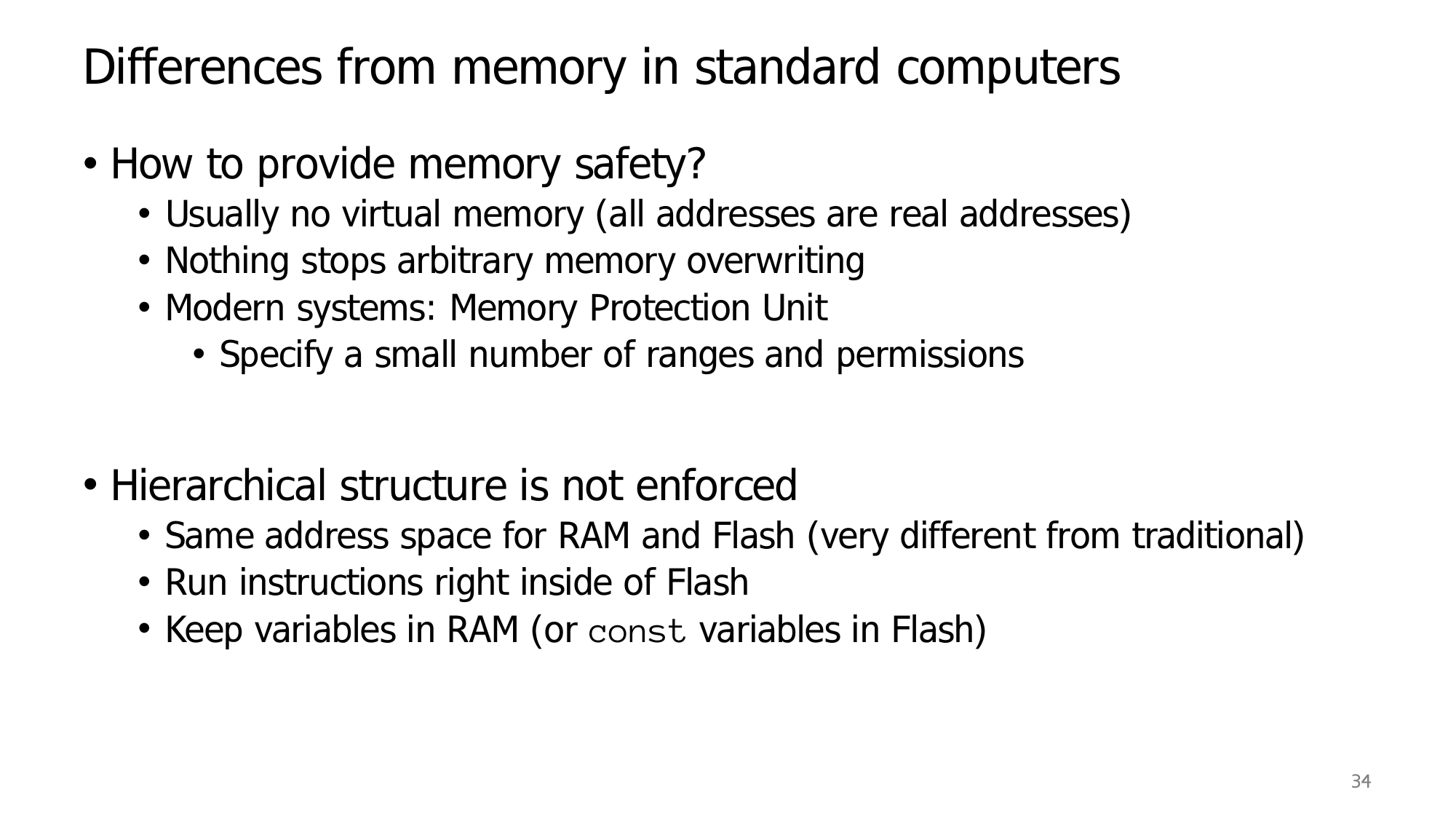

# Differences from memory in standard computers
How to provide memory safety?
Usually no virtual memory (all addresses are real addresses)
Nothing stops arbitrary memory overwriting
Modern systems: Memory Protection Unit
Specify a small number of ranges and permissions

Hierarchical structure is not enforced
Same address space for RAM and Flash (very different from traditional)
Run instructions right inside of Flash
Keep variables in RAM (or const variables in Flash)

34